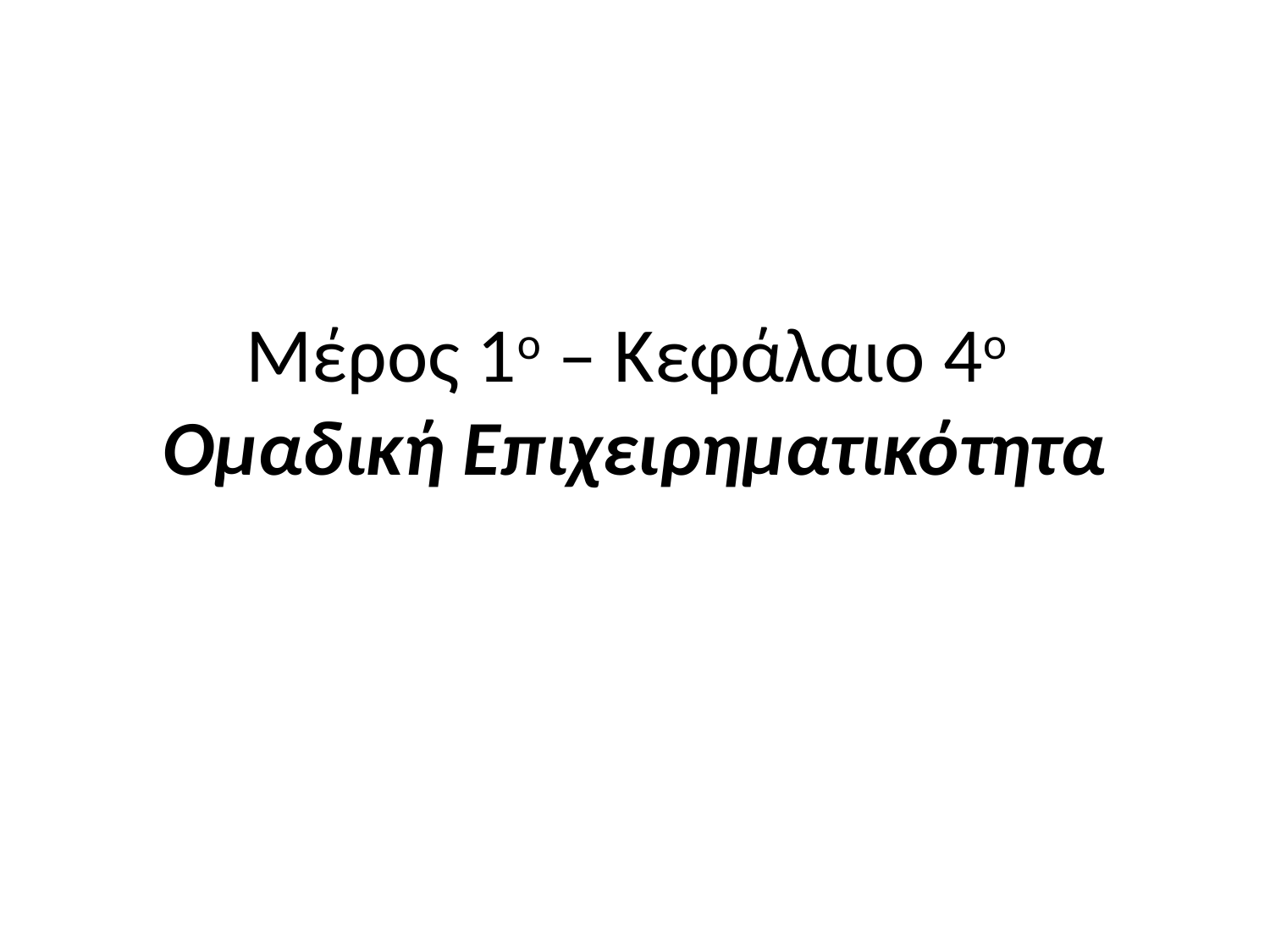

# Μέρος 1ο – Κεφάλαιο 4ο Ομαδική Επιχειρηματικότητα